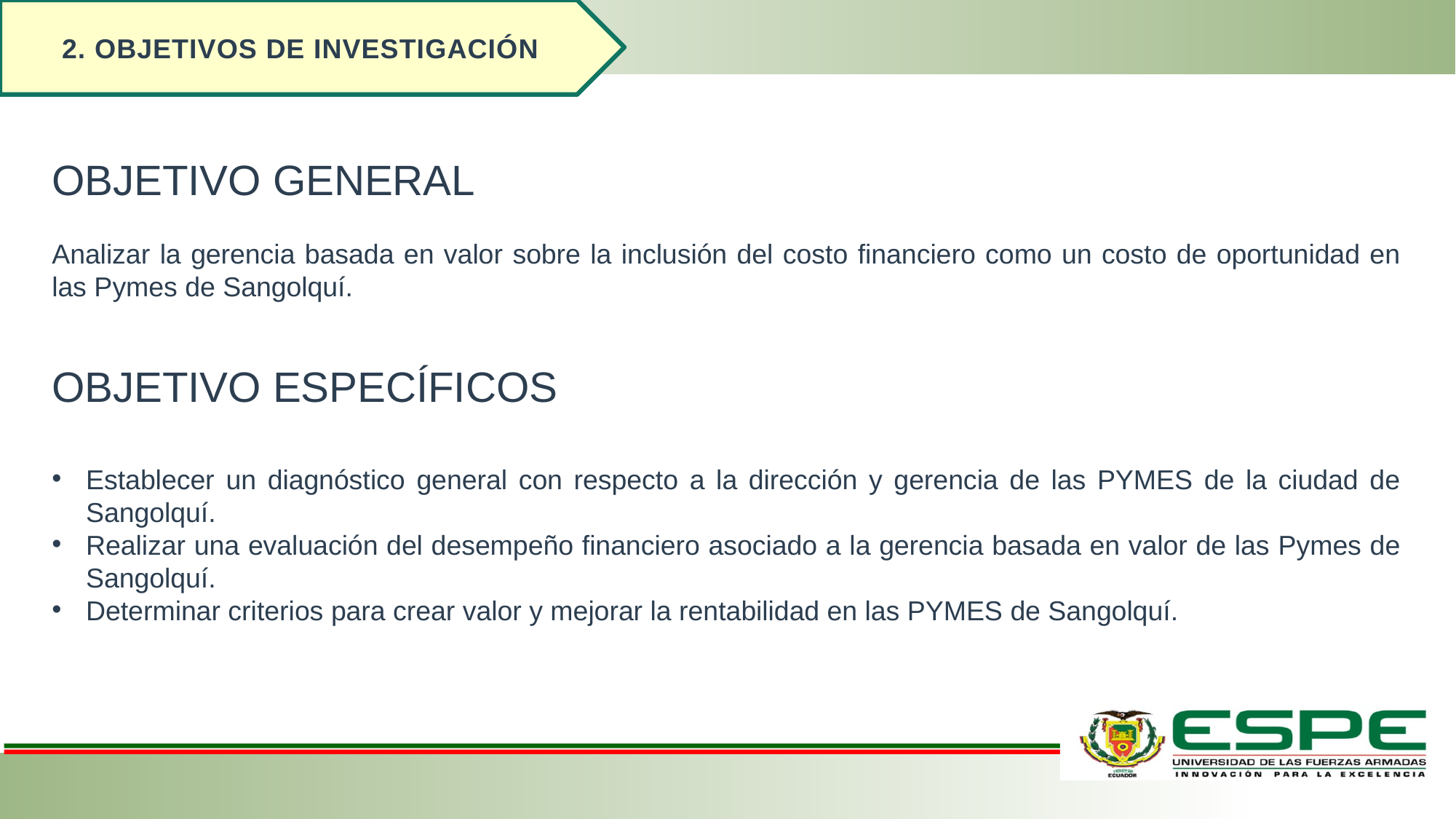

2. OBJETIVOS DE INVESTIGACIÓN
OBJETIVO GENERAL

Analizar la gerencia basada en valor sobre la inclusión del costo financiero como un costo de oportunidad en las Pymes de Sangolquí.

OBJETIVO ESPECÍFICOS

Establecer un diagnóstico general con respecto a la dirección y gerencia de las PYMES de la ciudad de Sangolquí.
Realizar una evaluación del desempeño financiero asociado a la gerencia basada en valor de las Pymes de Sangolquí.
Determinar criterios para crear valor y mejorar la rentabilidad en las PYMES de Sangolquí.